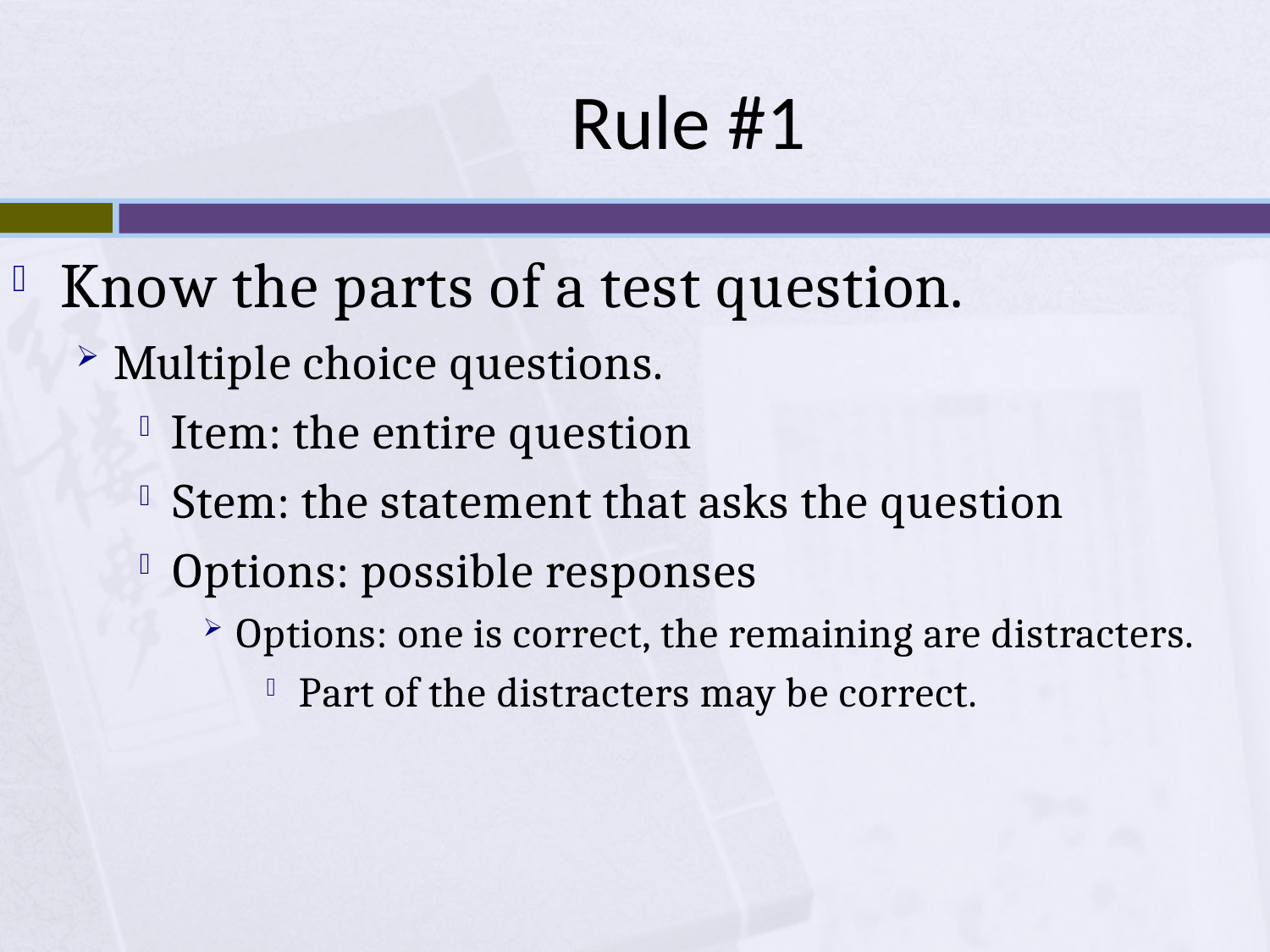

# Rule #1
Know the parts of a test question.
Multiple choice questions.
Item: the entire question
Stem: the statement that asks the question
Options: possible responses
Options: one is correct, the remaining are distracters.
Part of the distracters may be correct.